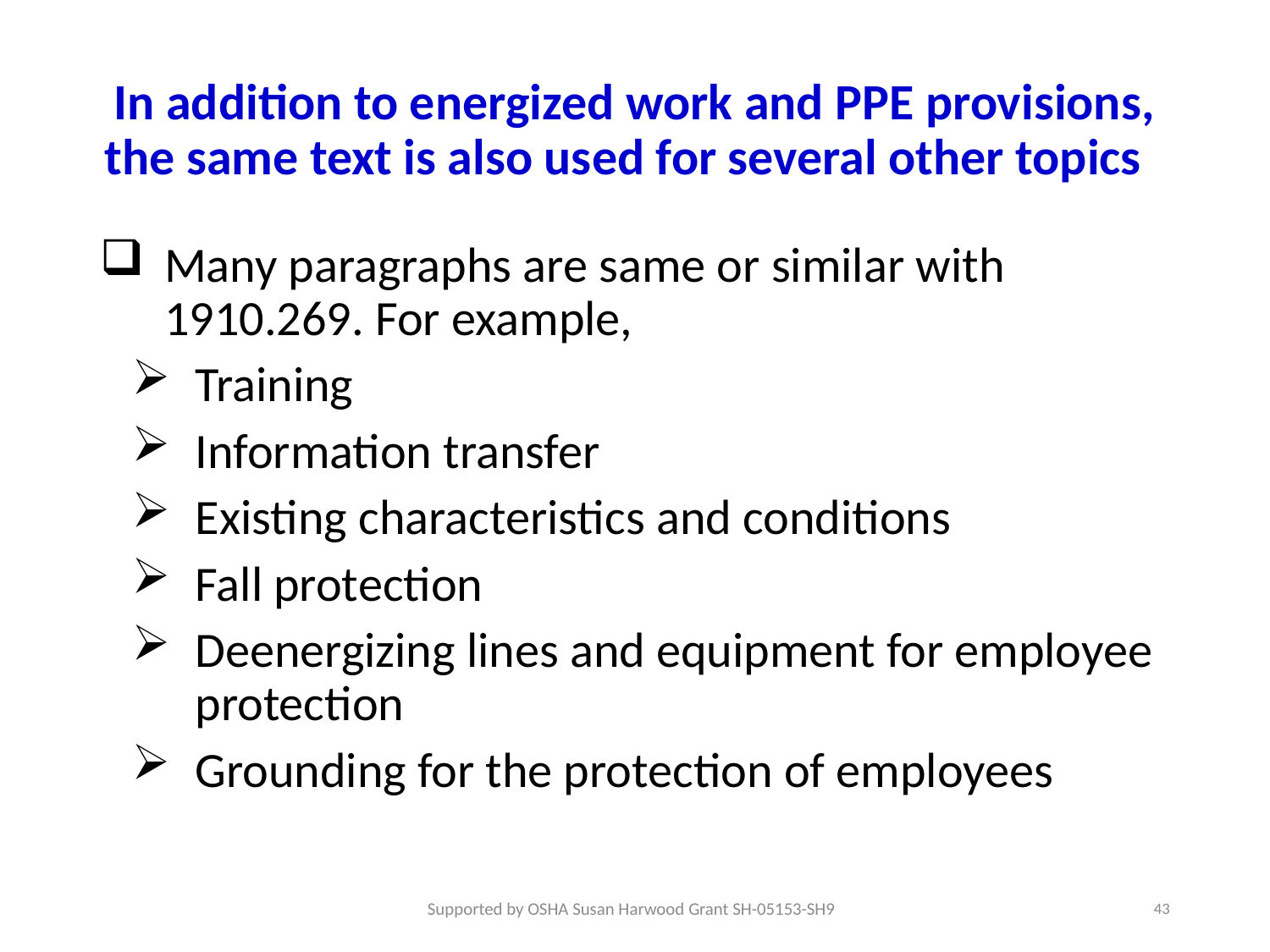

# In addition to energized work and PPE provisions, the same text is also used for several other topics
Many paragraphs are same or similar with 1910.269. For example,
Training
Information transfer
Existing characteristics and conditions
Fall protection
Deenergizing lines and equipment for employee protection
Grounding for the protection of employees
43
Supported by OSHA Susan Harwood Grant SH-05153-SH9